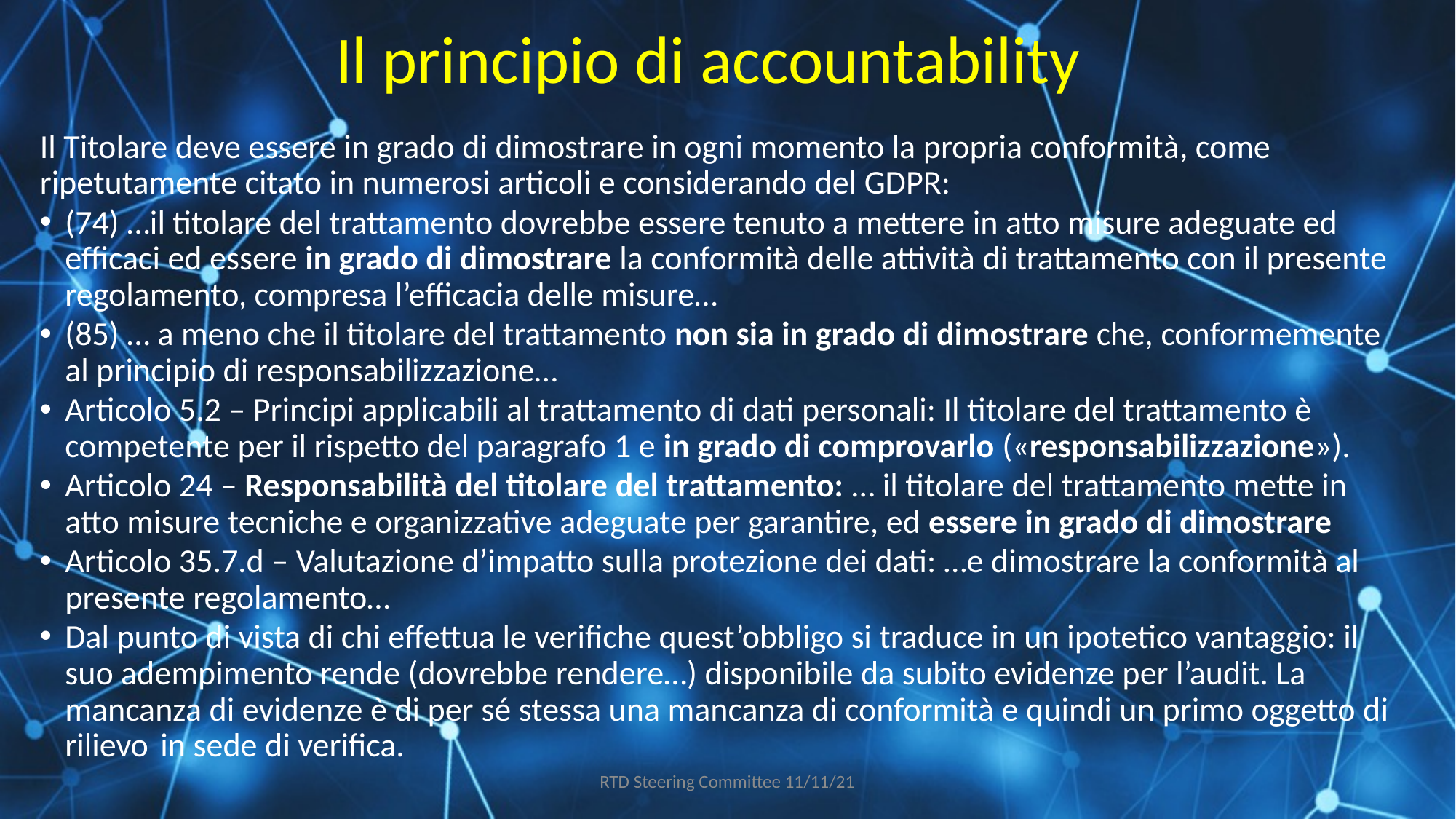

# Il principio di accountability

Il Titolare deve essere in grado di dimostrare in ogni momento la propria conformità, come ripetutamente citato in numerosi articoli e considerando del GDPR:
(74) …il titolare del trattamento dovrebbe essere tenuto a mettere in atto misure adeguate ed efficaci ed essere in grado di dimostrare la conformità delle attività di trattamento con il presente regolamento, compresa l’efficacia delle misure…
(85) … a meno che il titolare del trattamento non sia in grado di dimostrare che, conformemente al principio di responsabilizzazione…
Articolo 5.2 – Principi applicabili al trattamento di dati personali: Il titolare del trattamento è competente per il rispetto del paragrafo 1 e in grado di comprovarlo («responsabilizzazione»).
Articolo 24 – Responsabilità del titolare del trattamento: … il titolare del trattamento mette in atto misure tecniche e organizzative adeguate per garantire, ed essere in grado di dimostrare
Articolo 35.7.d – Valutazione d’impatto sulla protezione dei dati: …e dimostrare la conformità al presente regolamento…
Dal punto di vista di chi effettua le verifiche quest’obbligo si traduce in un ipotetico vantaggio: il suo adempimento rende (dovrebbe rendere…) disponibile da subito evidenze per l’audit. La mancanza di evidenze è di per sé stessa una mancanza di conformità e quindi un primo oggetto di rilievo  in sede di verifica.
RTD Steering Committee 11/11/21